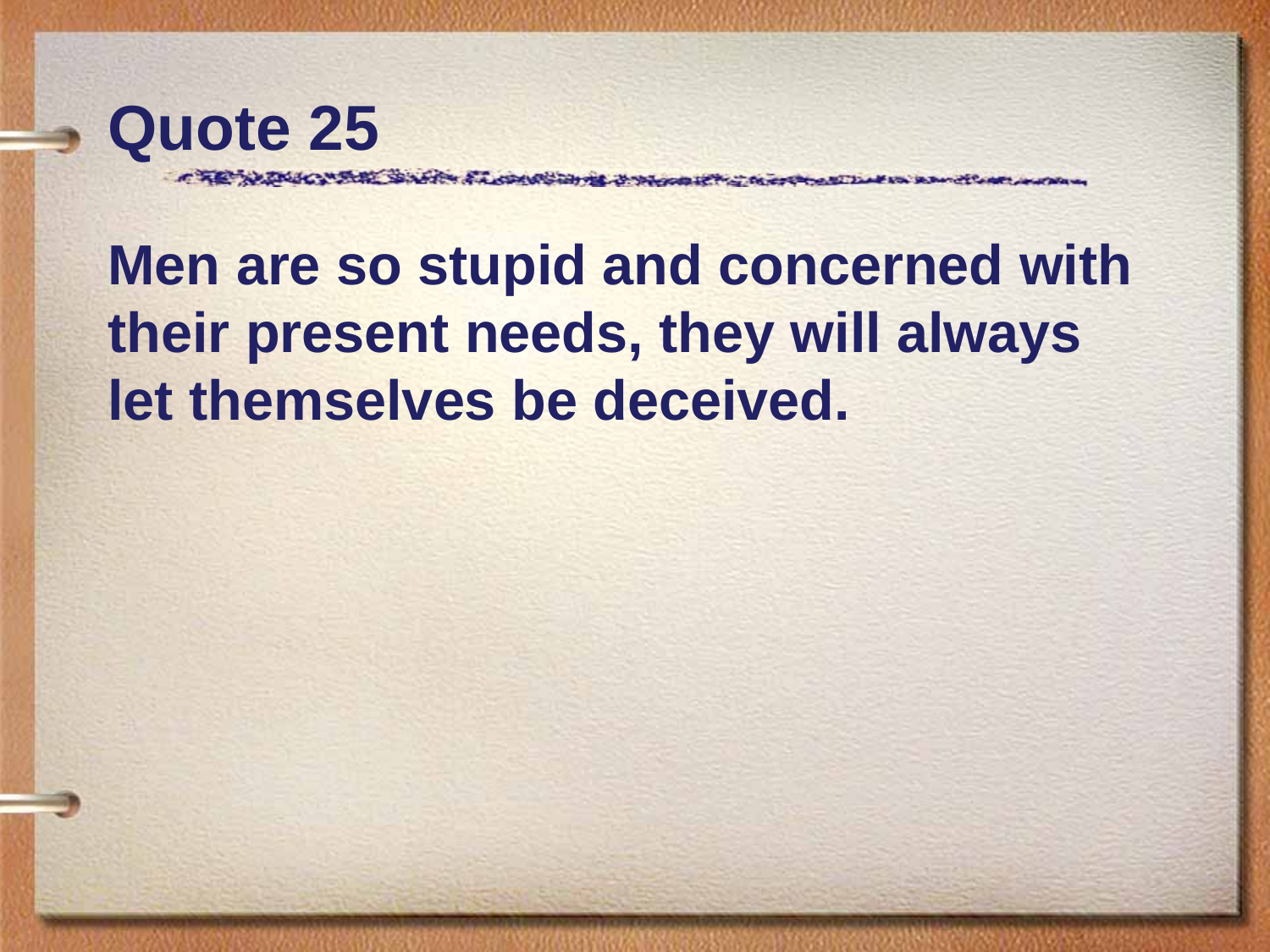

# Quote 25
Men are so stupid and concerned with their present needs, they will always let themselves be deceived.